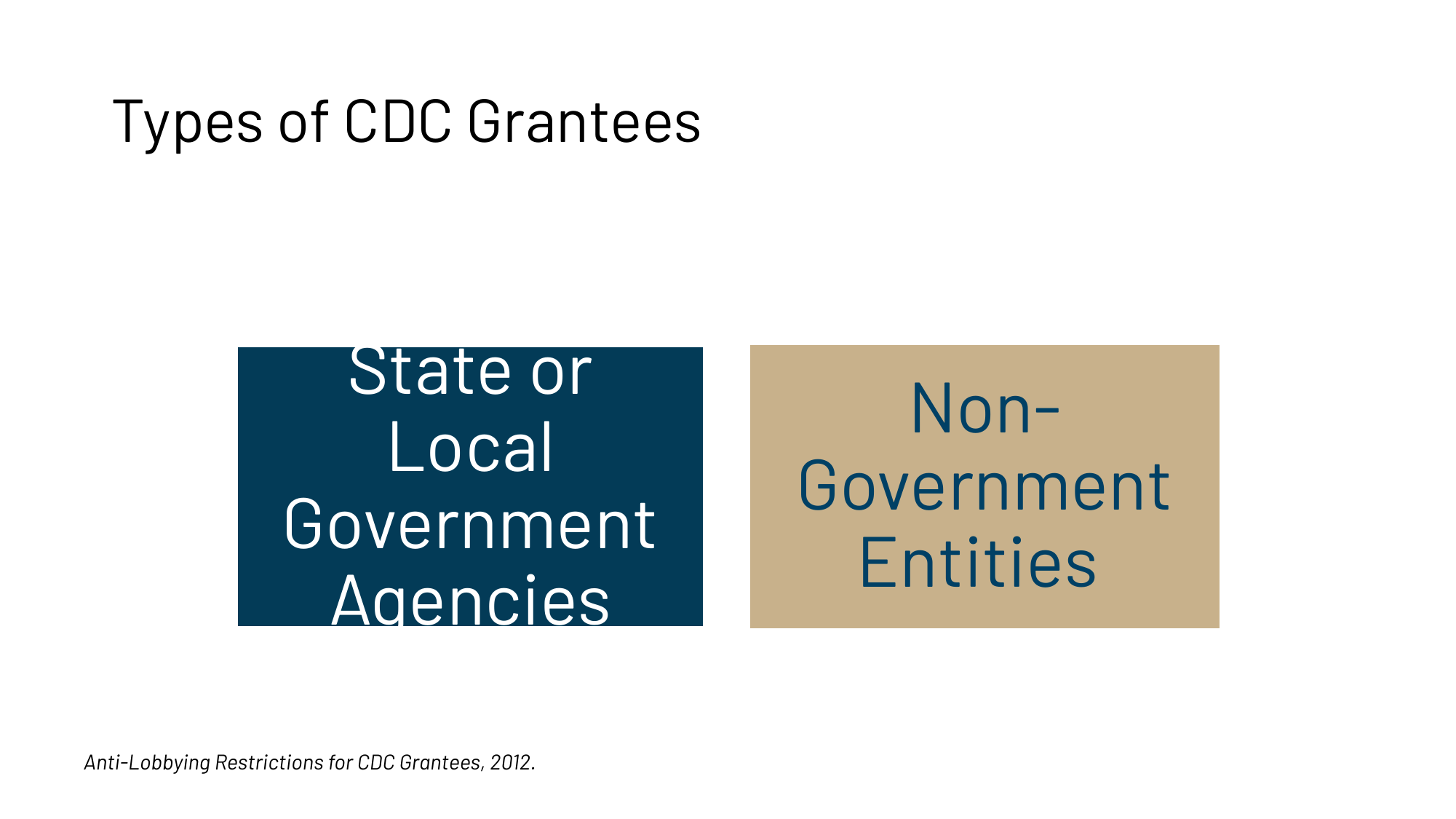

# Types of CDC Grantees
State or Local Government Agencies
Non-Government Entities
Anti-Lobbying Restrictions for CDC Grantees, 2012.